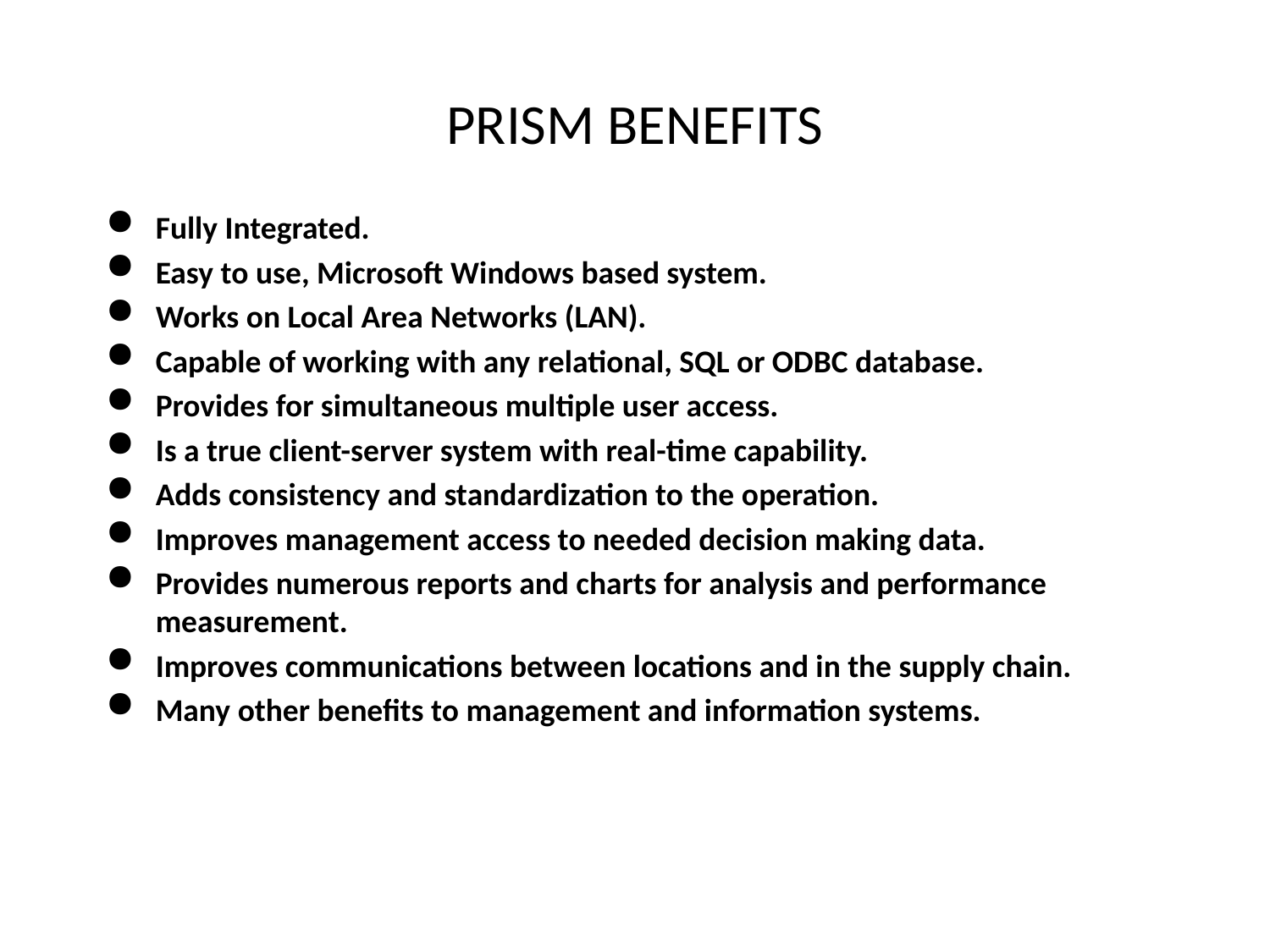

# PRISM BENEFITS
Fully Integrated.
Easy to use, Microsoft Windows based system.
Works on Local Area Networks (LAN).
Capable of working with any relational, SQL or ODBC database.
Provides for simultaneous multiple user access.
Is a true client-server system with real-time capability.
Adds consistency and standardization to the operation.
Improves management access to needed decision making data.
Provides numerous reports and charts for analysis and performance measurement.
Improves communications between locations and in the supply chain.
Many other benefits to management and information systems.